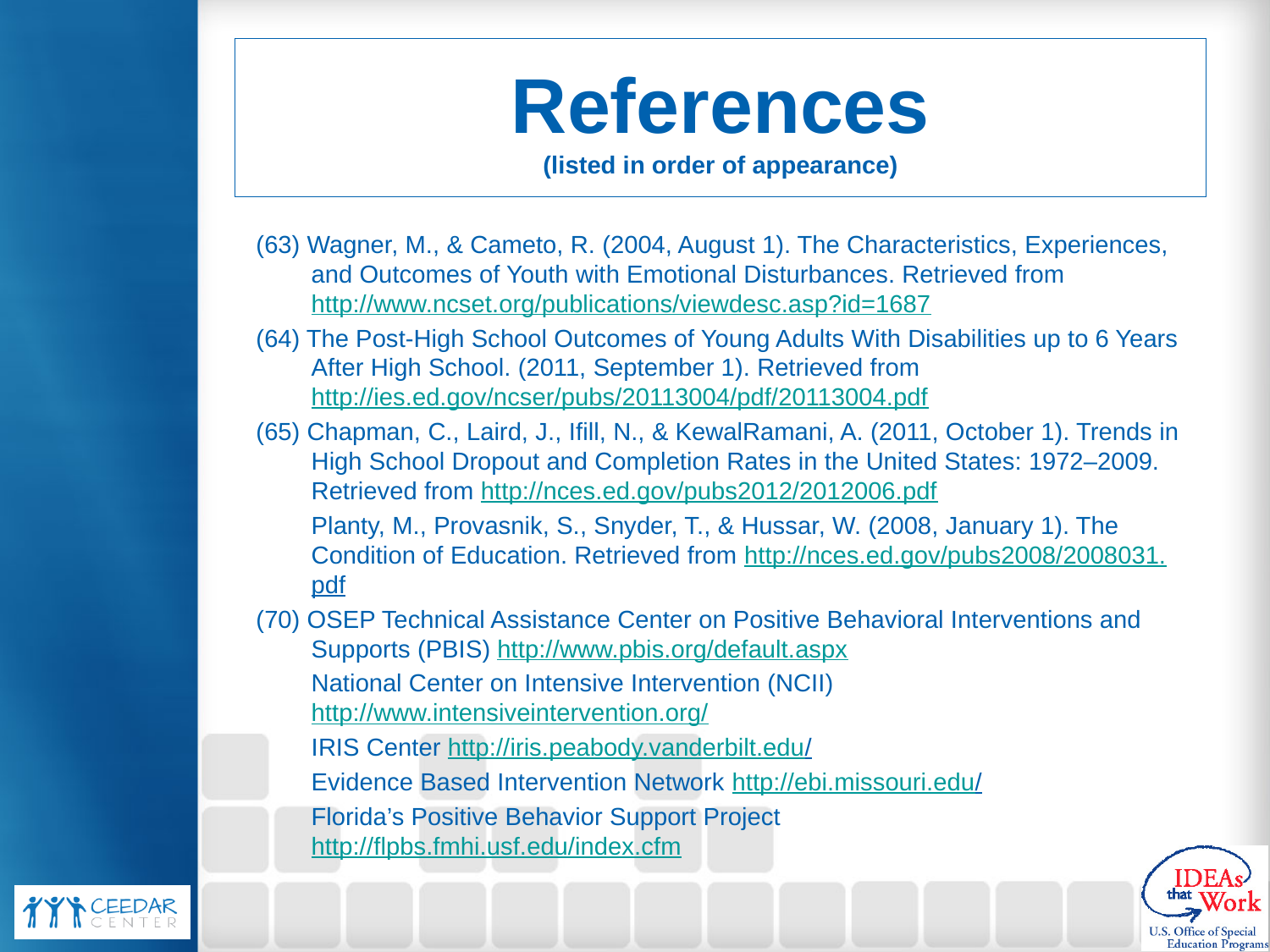

# References (listed in order of appearance)
(63) Wagner, M., & Cameto, R. (2004, August 1). The Characteristics, Experiences, and Outcomes of Youth with Emotional Disturbances. Retrieved from http://www.ncset.org/publications/viewdesc.asp?id=1687
(64) The Post-High School Outcomes of Young Adults With Disabilities up to 6 Years After High School. (2011, September 1). Retrieved from http://ies.ed.gov/ncser/pubs/20113004/pdf/20113004.pdf
(65) Chapman, C., Laird, J., Ifill, N., & KewalRamani, A. (2011, October 1). Trends in High School Dropout and Completion Rates in the United States: 1972–2009. Retrieved from http://nces.ed.gov/pubs2012/2012006.pdf
	Planty, M., Provasnik, S., Snyder, T., & Hussar, W. (2008, January 1). The Condition of Education. Retrieved from http://nces.ed.gov/pubs2008/2008031.pdf
(70) OSEP Technical Assistance Center on Positive Behavioral Interventions and Supports (PBIS) http://www.pbis.org/default.aspx
	National Center on Intensive Intervention (NCII) http://www.intensiveintervention.org/
	IRIS Center http://iris.peabody.vanderbilt.edu/
	Evidence Based Intervention Network http://ebi.missouri.edu/
	Florida’s Positive Behavior Support Project
http://flpbs.fmhi.usf.edu/index.cfm